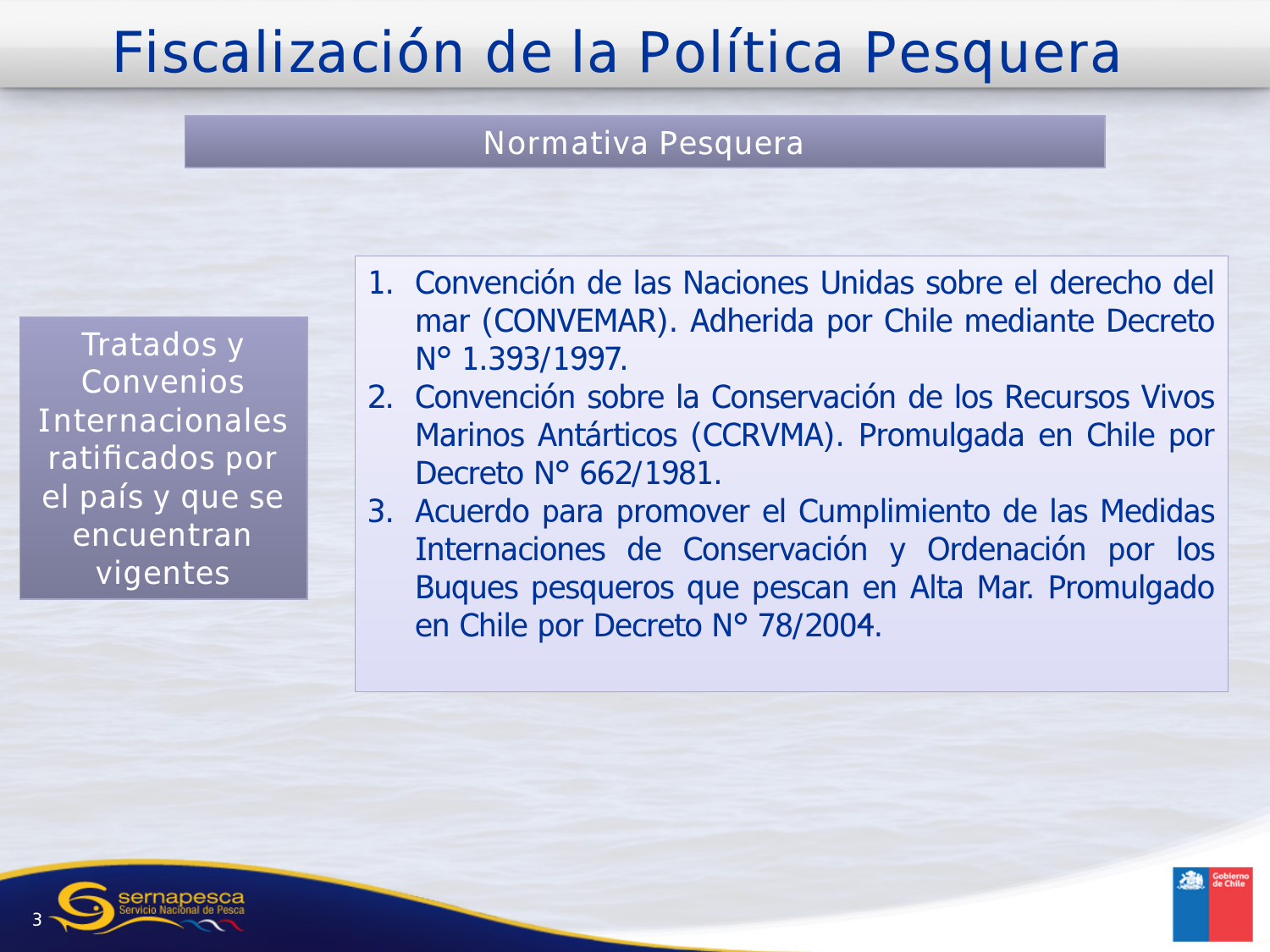

Fiscalización de la Política Pesquera
Normativa Pesquera
Convención de las Naciones Unidas sobre el derecho del mar (CONVEMAR). Adherida por Chile mediante Decreto N° 1.393/1997.
Convención sobre la Conservación de los Recursos Vivos Marinos Antárticos (CCRVMA). Promulgada en Chile por Decreto N° 662/1981.
Acuerdo para promover el Cumplimiento de las Medidas Internaciones de Conservación y Ordenación por los Buques pesqueros que pescan en Alta Mar. Promulgado en Chile por Decreto N° 78/2004.

Tratados y Convenios Internacionales ratificados por el país y que se encuentran vigentes
3